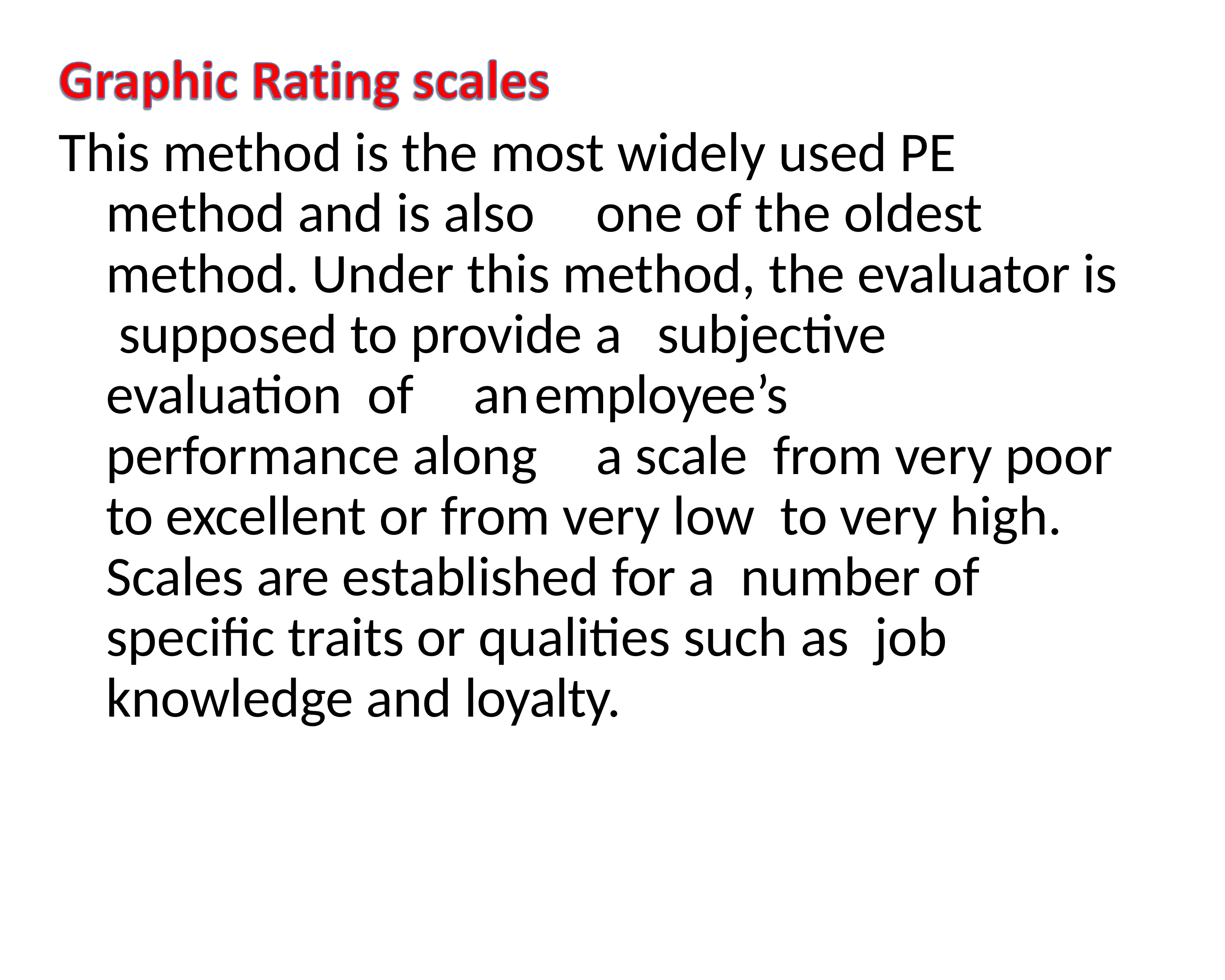

This method is the most widely used PE  method and is also	one of the oldest  method. Under this method, the evaluator is  supposed to provide a	subjective evaluation  of	an	employee’s	performance along	a scale  from very poor to excellent or from very low  to very high. Scales are established for a  number of specific traits or qualities such as  job knowledge and loyalty.